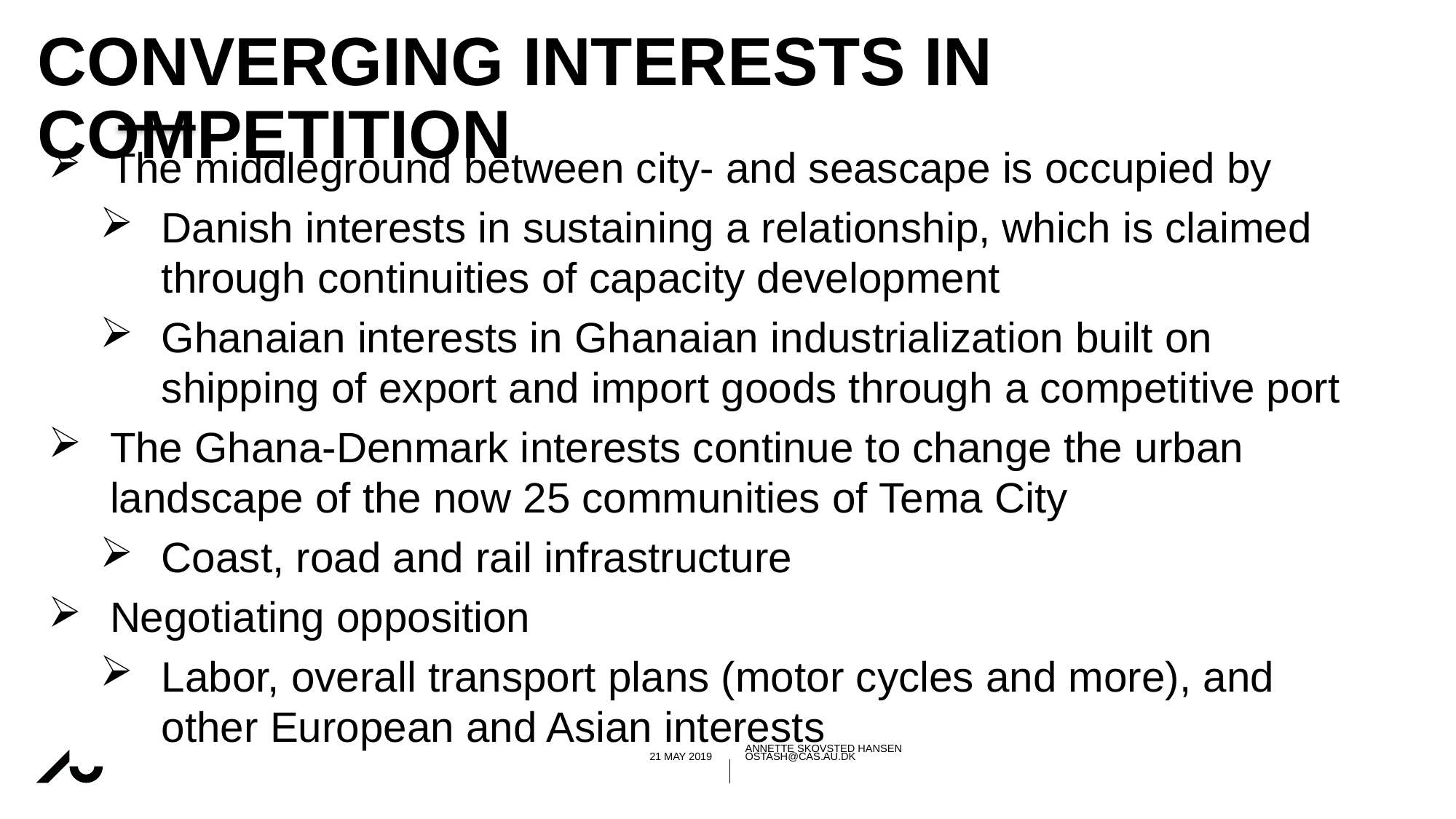

# Converging interests in competition
The middleground between city- and seascape is occupied by
Danish interests in sustaining a relationship, which is claimed through continuities of capacity development
Ghanaian interests in Ghanaian industrialization built on shipping of export and import goods through a competitive port
The Ghana-Denmark interests continue to change the urban landscape of the now 25 communities of Tema City
Coast, road and rail infrastructure
Negotiating opposition
Labor, overall transport plans (motor cycles and more), and other European and Asian interests
22/05/201918/05/2019